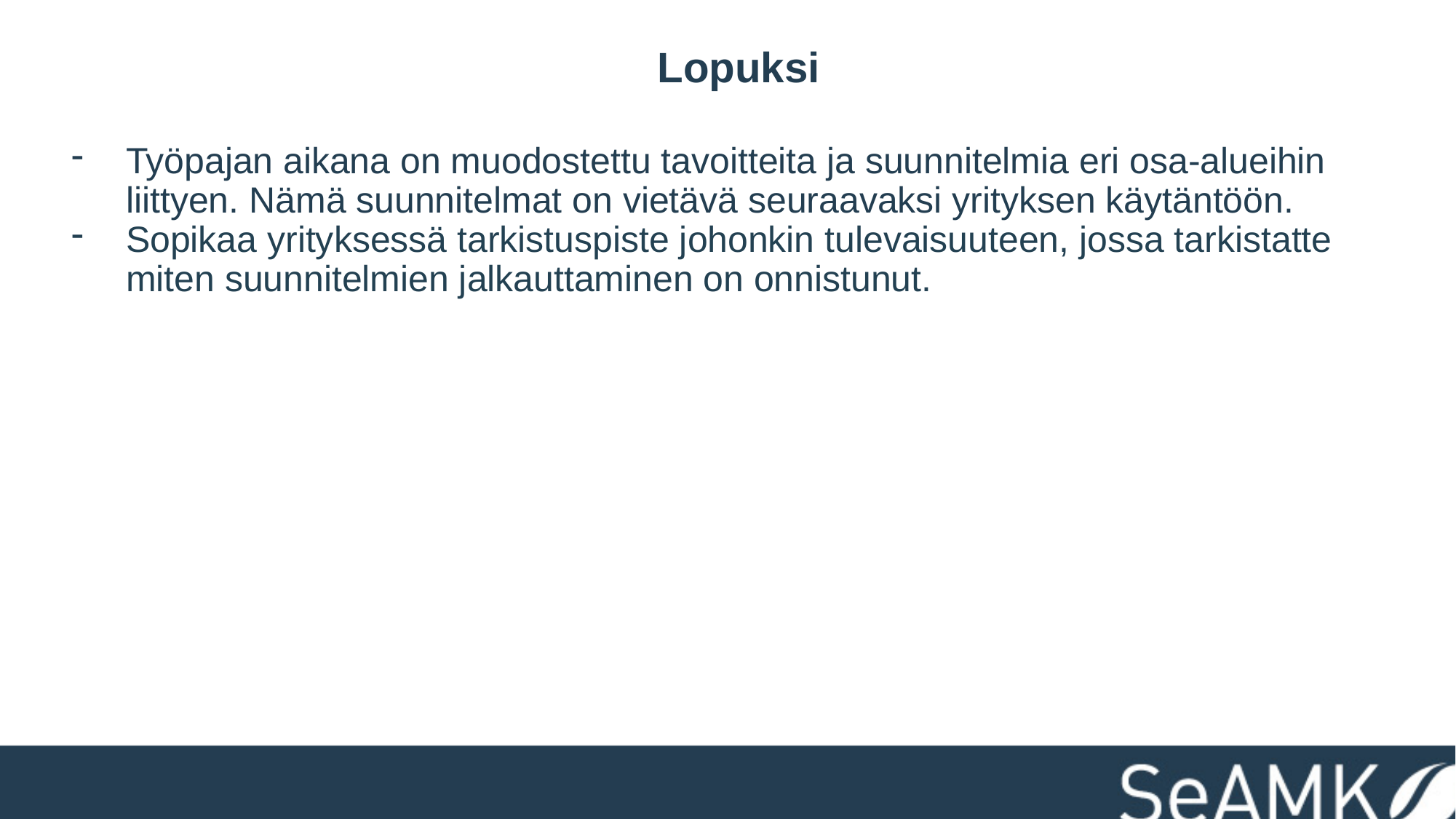

Lopuksi

Työpajan aikana on muodostettu tavoitteita ja suunnitelmia eri osa-alueihin liittyen. Nämä suunnitelmat on vietävä seuraavaksi yrityksen käytäntöön.
Sopikaa yrityksessä tarkistuspiste johonkin tulevaisuuteen, jossa tarkistatte miten suunnitelmien jalkauttaminen on onnistunut.